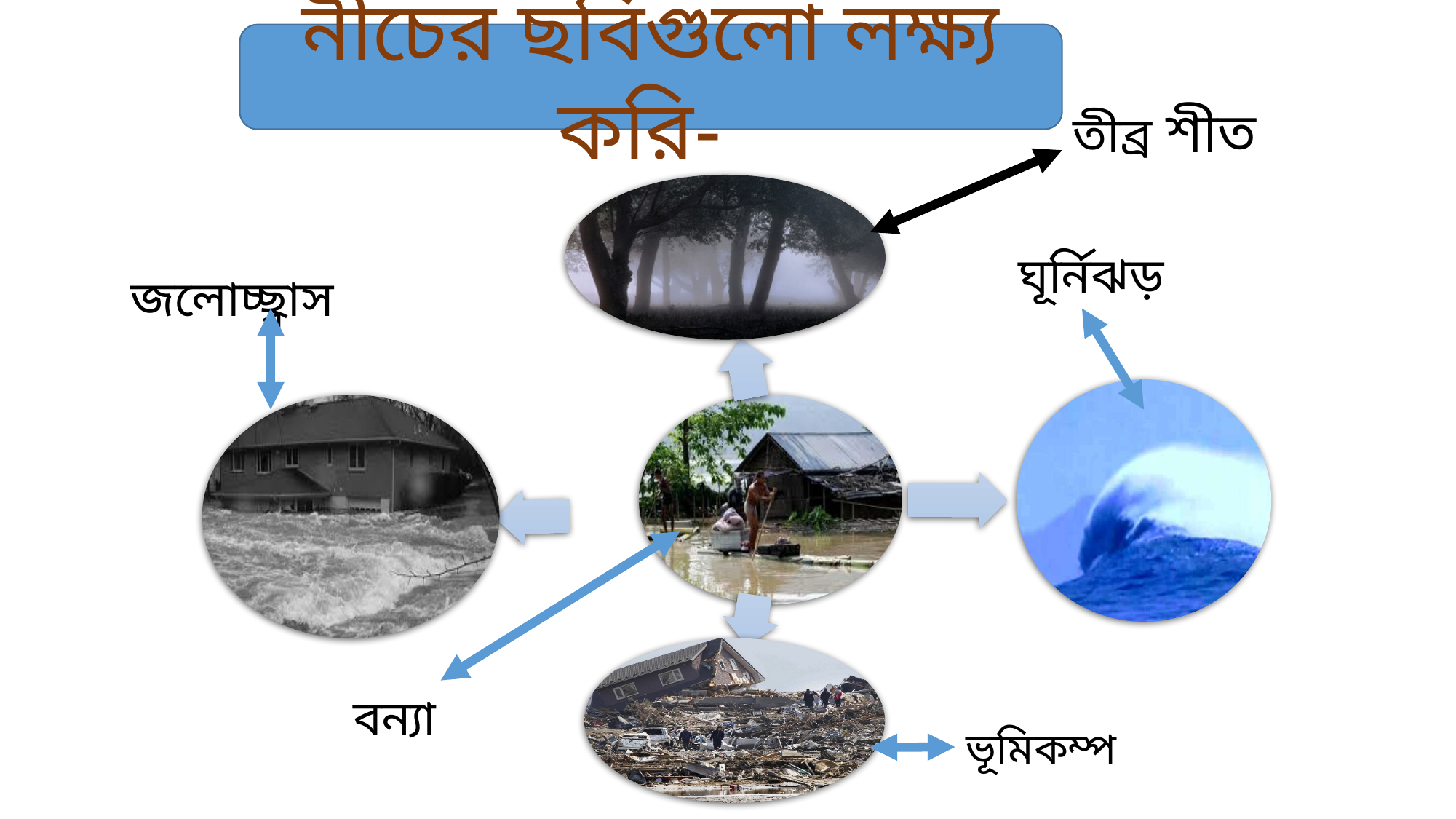

নীচের ছবিগুলো লক্ষ্য করি-
তীব্র শীত

ঘূর্নিঝড়
জলোচ্ছ্বাস
বন্যা
ভূমিকম্প